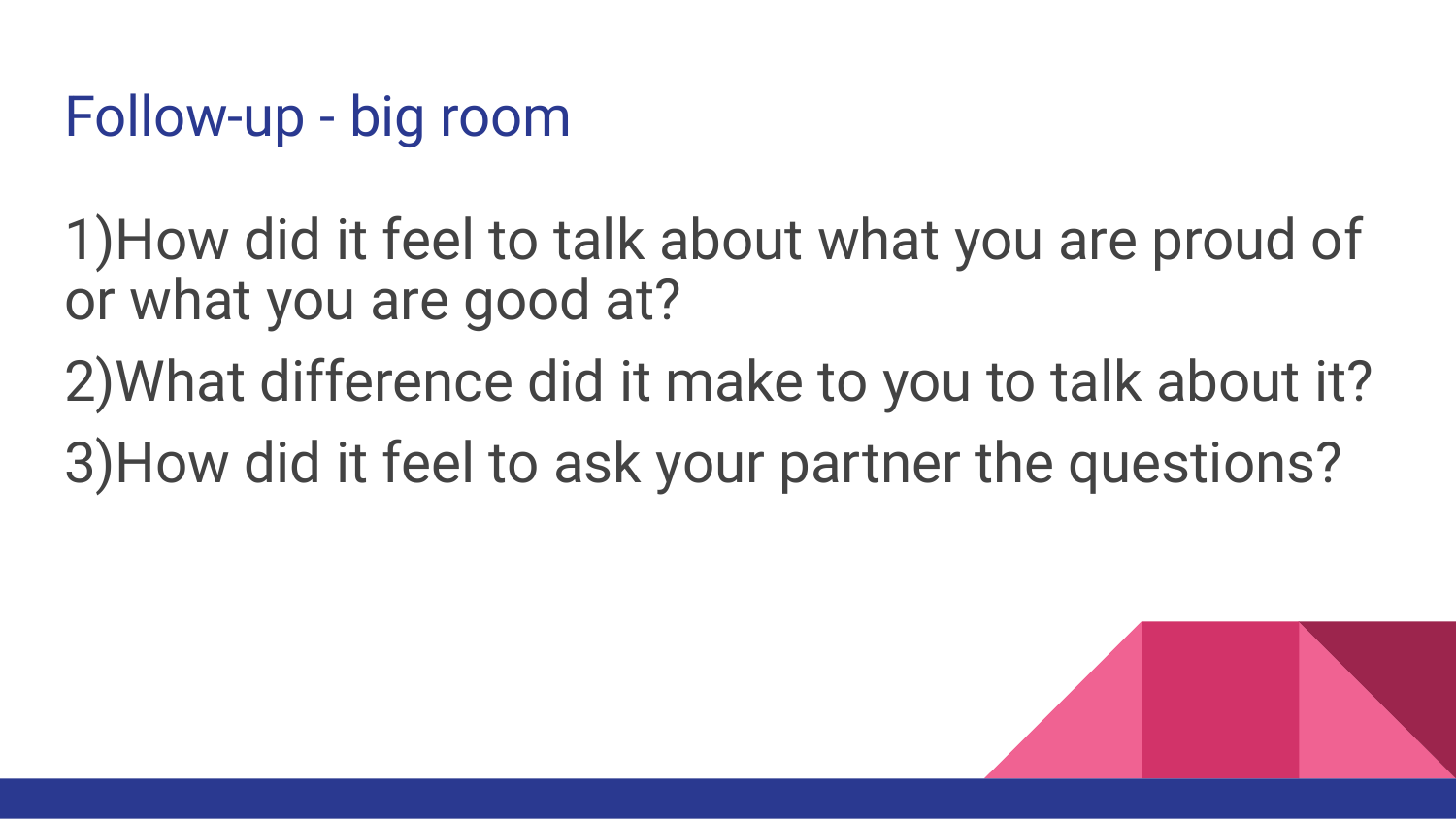

# Follow-up - big room
1)How did it feel to talk about what you are proud of or what you are good at?
2)What difference did it make to you to talk about it?
3)How did it feel to ask your partner the questions?